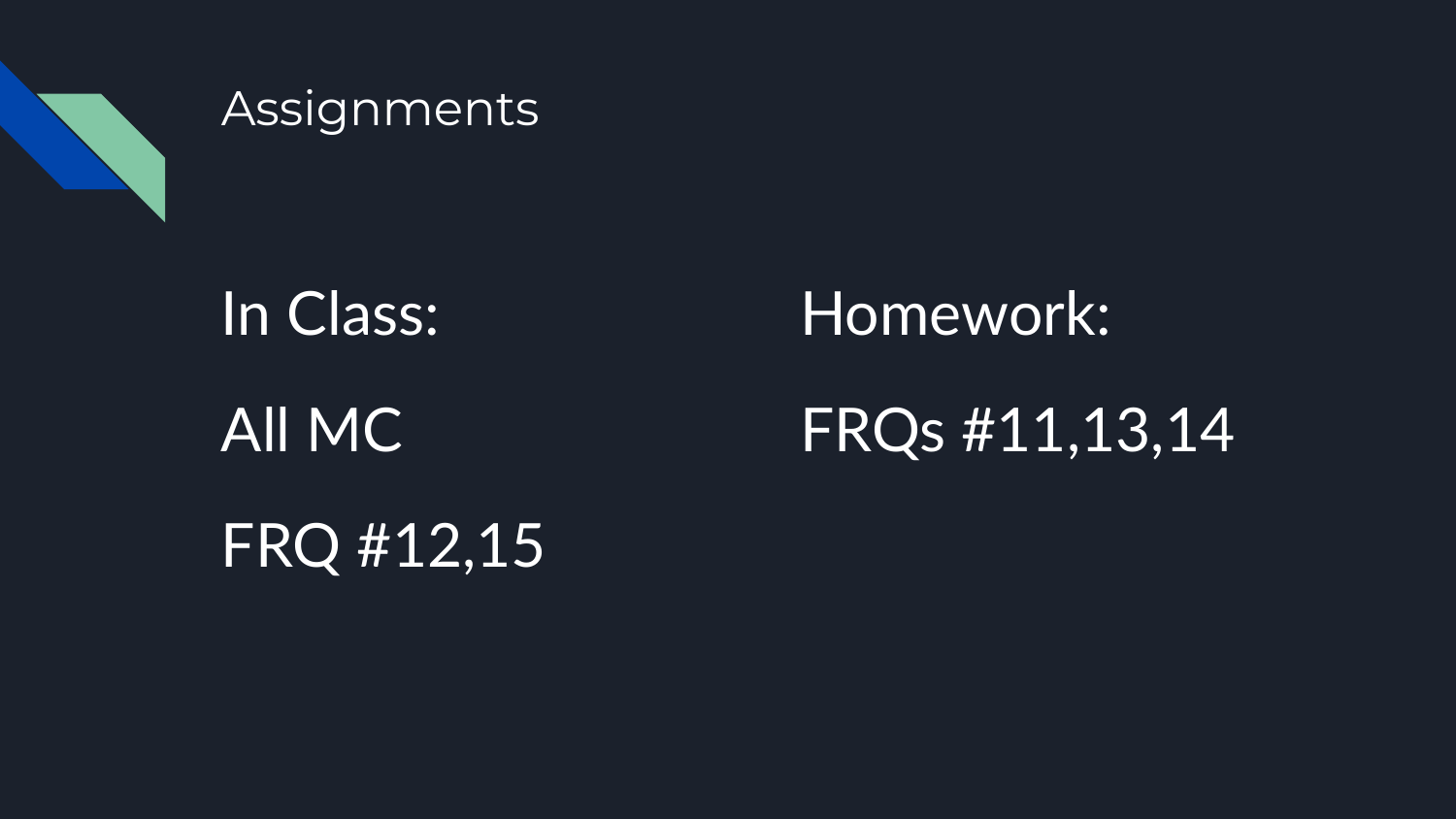

# Assignments
In Class:
All MC
FRQ #12,15

Homework:
FRQs #11,13,14